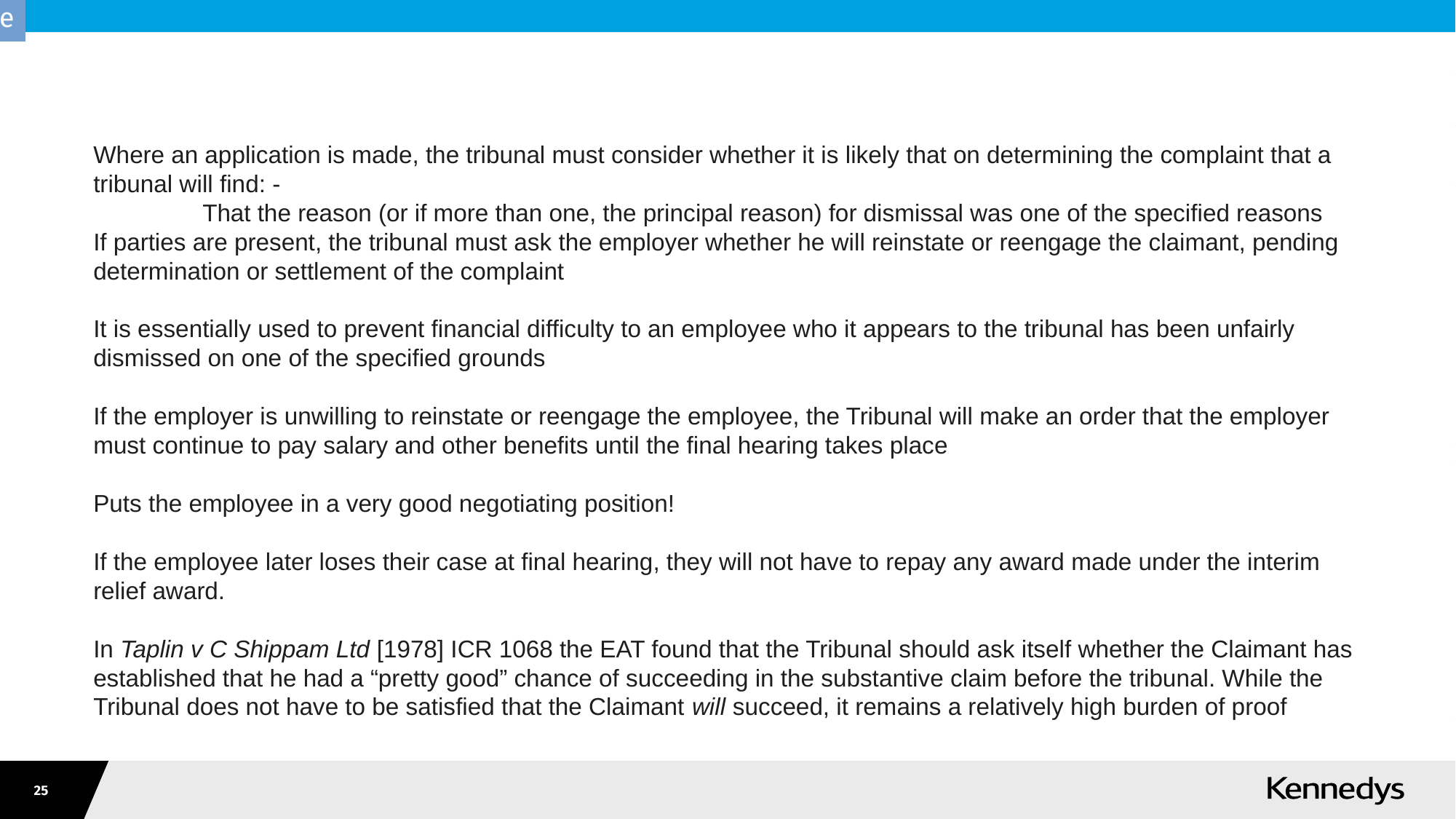

#
Where an application is made, the tribunal must consider whether it is likely that on determining the complaint that a tribunal will find: -
	That the reason (or if more than one, the principal reason) for dismissal was one of the specified reasons
If parties are present, the tribunal must ask the employer whether he will reinstate or reengage the claimant, pending determination or settlement of the complaint

It is essentially used to prevent financial difficulty to an employee who it appears to the tribunal has been unfairly dismissed on one of the specified grounds

If the employer is unwilling to reinstate or reengage the employee, the Tribunal will make an order that the employer must continue to pay salary and other benefits until the final hearing takes place

Puts the employee in a very good negotiating position!

If the employee later loses their case at final hearing, they will not have to repay any award made under the interim relief award.

In Taplin v C Shippam Ltd [1978] ICR 1068 the EAT found that the Tribunal should ask itself whether the Claimant has established that he had a “pretty good” chance of succeeding in the substantive claim before the tribunal. While the Tribunal does not have to be satisfied that the Claimant will succeed, it remains a relatively high burden of proof